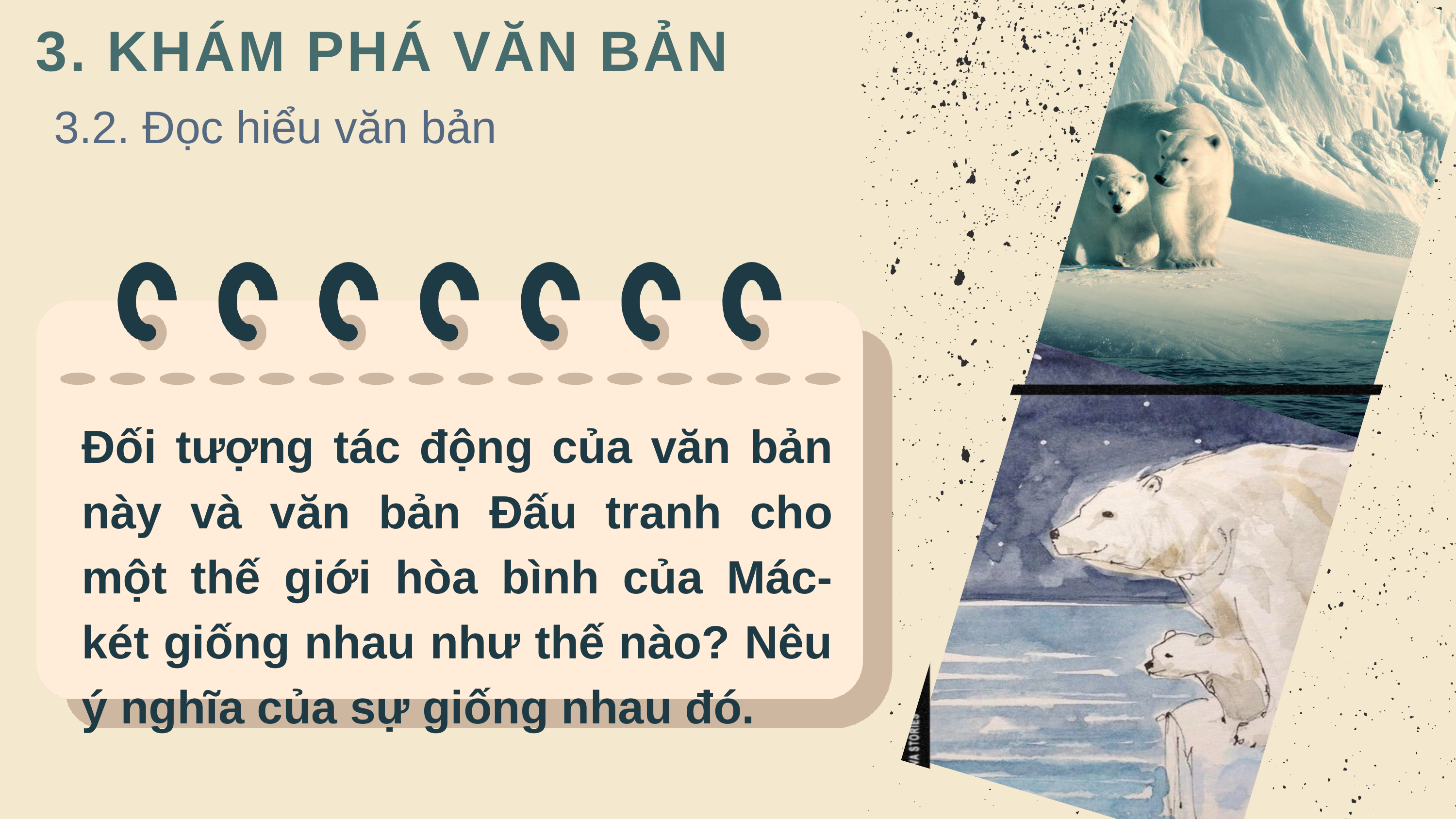

3. KHÁM PHÁ VĂN BẢN

3.2. Đọc hiểu văn bản

Đối tượng tác động của văn bản này và văn bản Đấu tranh cho một thế giới hòa bình của Mác-két giống nhau như thế nào? Nêu ý nghĩa của sự giống nhau đó.